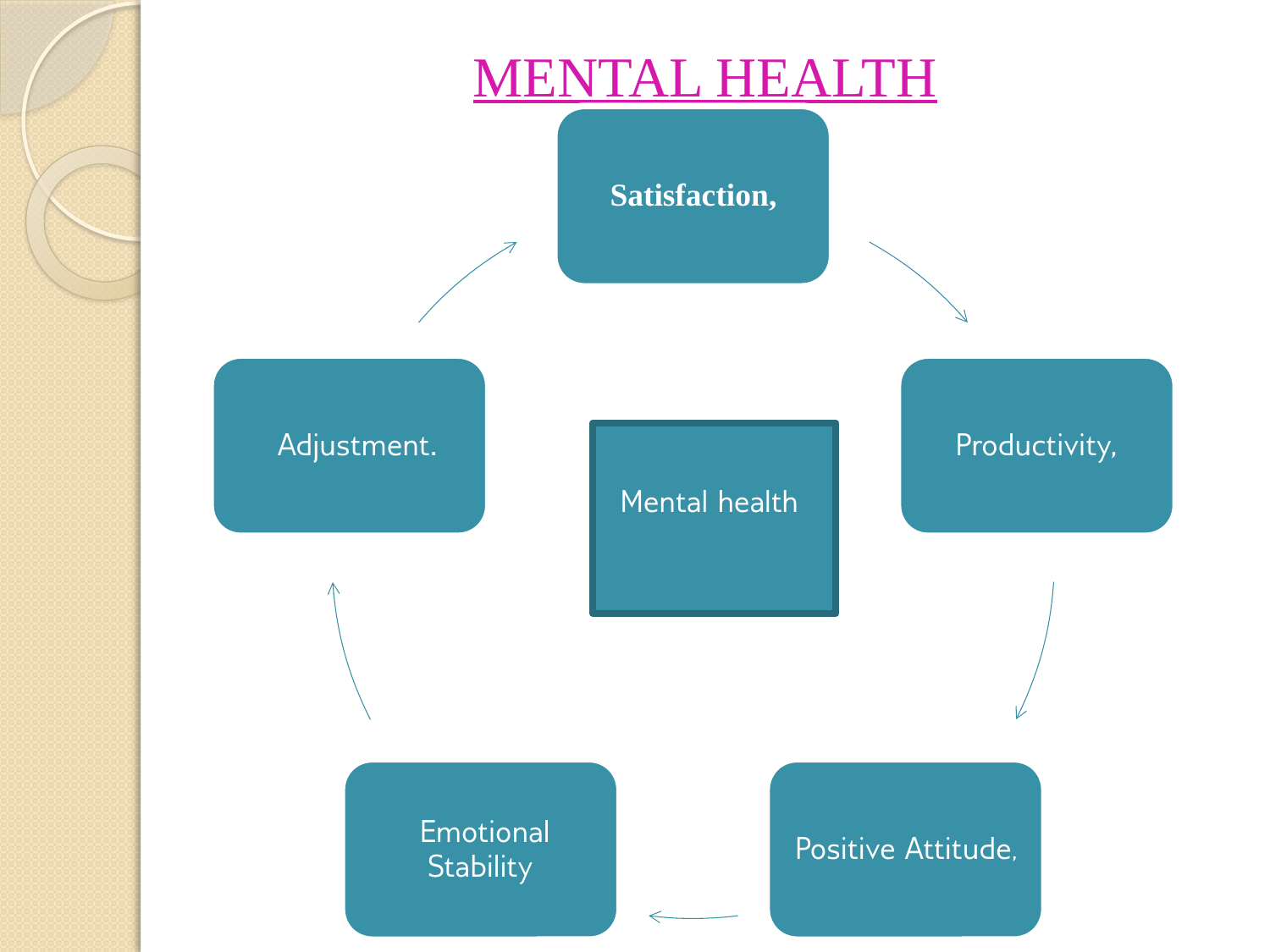

# MENTAL HEALTH
Satisfaction,
Productivity,
Positive Attitude,
Emotional Stability
 Adjustment.
Mental health